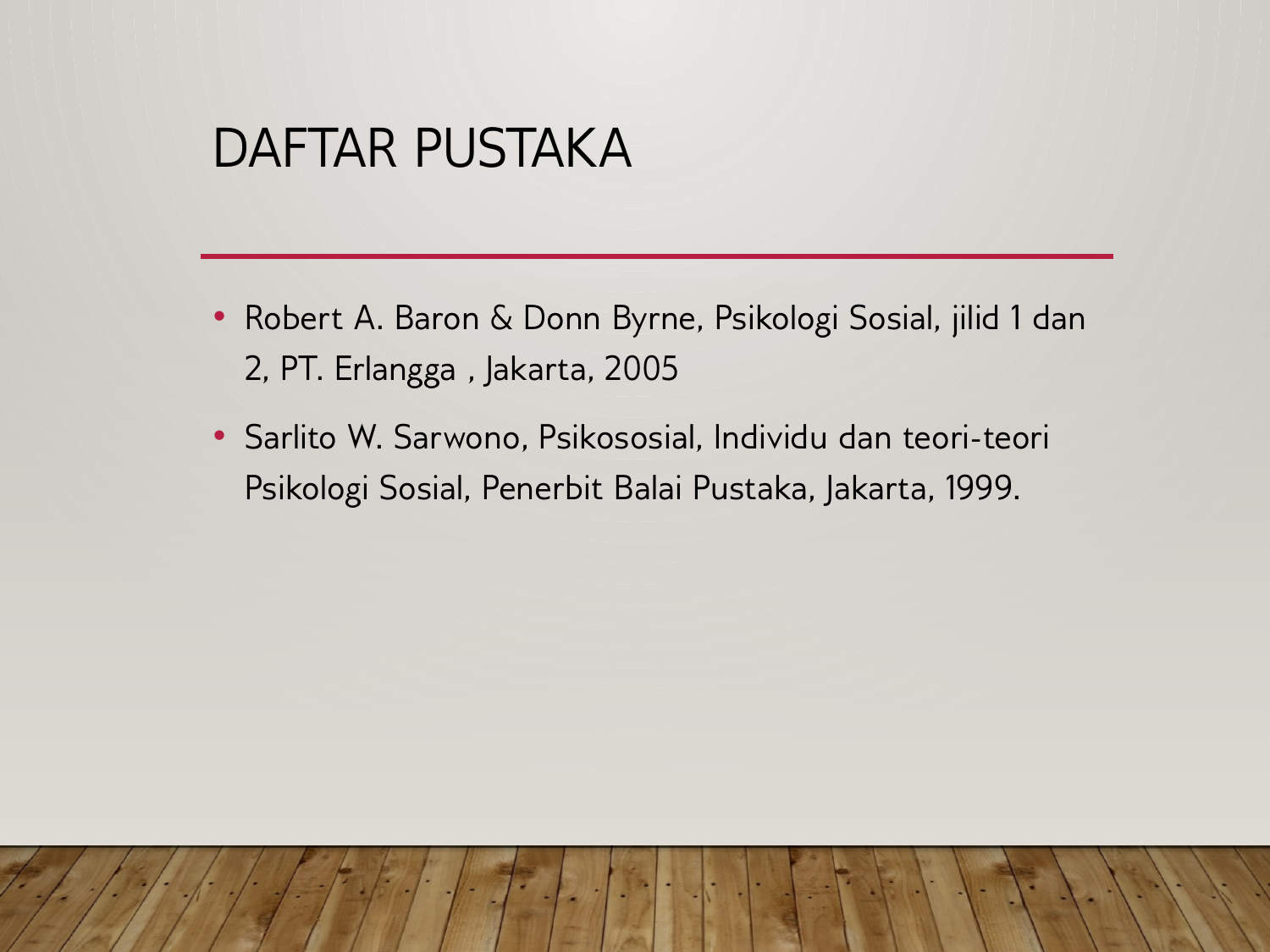

# Daftar Pustaka
Robert A. Baron & Donn Byrne, Psikologi Sosial, jilid 1 dan 2, PT. Erlangga , Jakarta, 2005
Sarlito W. Sarwono, Psikososial, Individu dan teori-teori Psikologi Sosial, Penerbit Balai Pustaka, Jakarta, 1999.